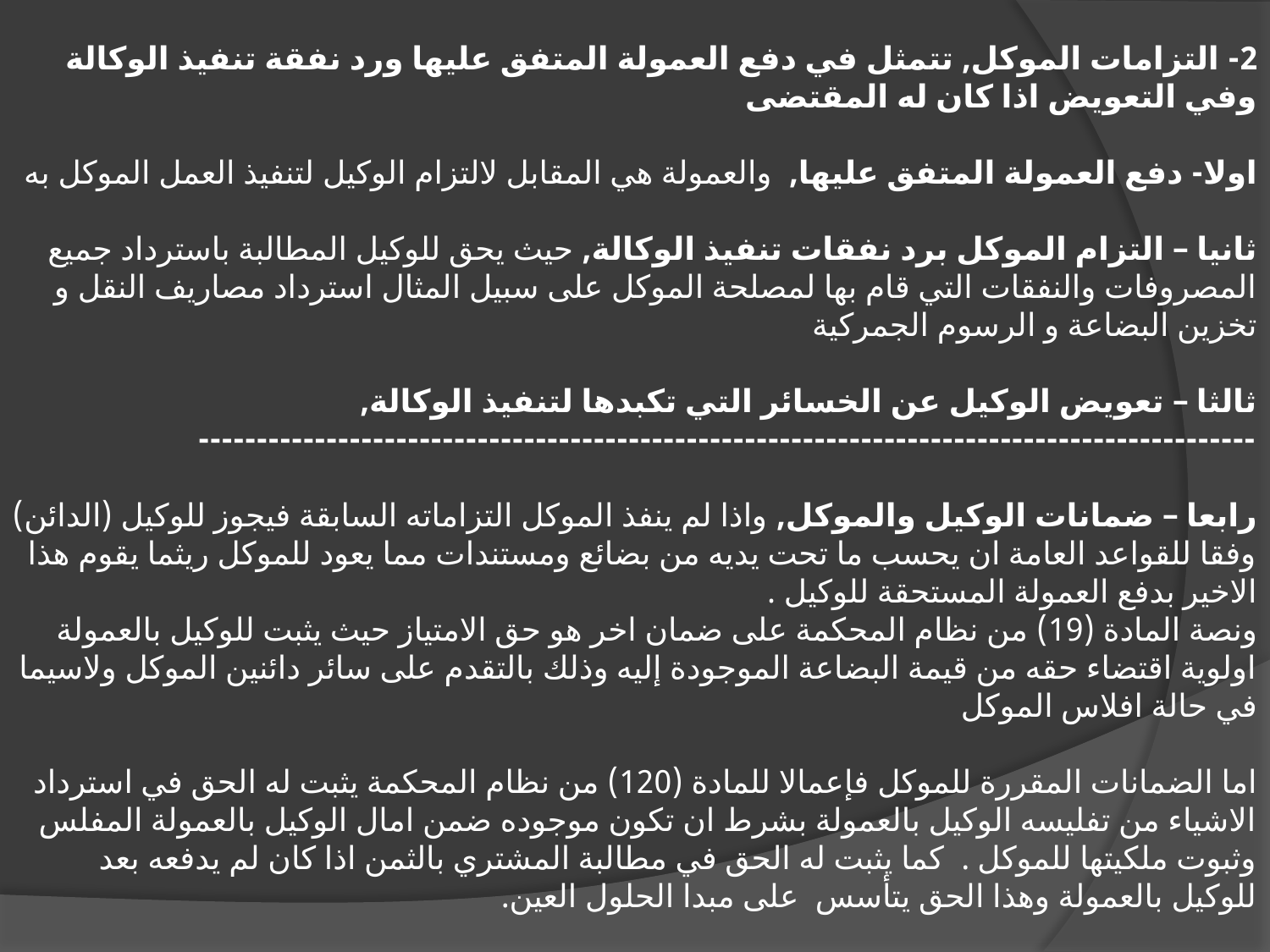

2- التزامات الموكل, تتمثل في دفع العمولة المتفق عليها ورد نفقة تنفيذ الوكالة وفي التعويض اذا كان له المقتضى

اولا- دفع العمولة المتفق عليها,  والعمولة هي المقابل لالتزام الوكيل لتنفيذ العمل الموكل به

ثانيا – التزام الموكل برد نفقات تنفيذ الوكالة, حيث يحق للوكيل المطالبة باسترداد جميع المصروفات والنفقات التي قام بها لمصلحة الموكل على سبيل المثال استرداد مصاريف النقل و تخزين البضاعة و الرسوم الجمركية

ثالثا – تعويض الوكيل عن الخسائر التي تكبدها لتنفيذ الوكالة,
-------------------------------------------------------------------------------------------

رابعا – ضمانات الوكيل والموكل, واذا لم ينفذ الموكل التزاماته السابقة فيجوز للوكيل (الدائن) وفقا للقواعد العامة ان يحسب ما تحت يديه من بضائع ومستندات مما يعود للموكل ريثما يقوم هذا الاخير بدفع العمولة المستحقة للوكيل .
ونصة المادة (19) من نظام المحكمة على ضمان اخر هو حق الامتياز حيث يثبت للوكيل بالعمولة اولوية اقتضاء حقه من قيمة البضاعة الموجودة إليه وذلك بالتقدم على سائر دائنين الموكل ولاسيما في حالة افلاس الموكل

اما الضمانات المقررة للموكل فإعمالا للمادة (120) من نظام المحكمة يثبت له الحق في استرداد الاشياء من تفليسه الوكيل بالعمولة بشرط ان تكون موجوده ضمن امال الوكيل بالعمولة المفلس وثبوت ملكيتها للموكل .  كما يثبت له الحق في مطالبة المشتري بالثمن اذا كان لم يدفعه بعد للوكيل بالعمولة وهذا الحق يتأسس  على مبدا الحلول العين.